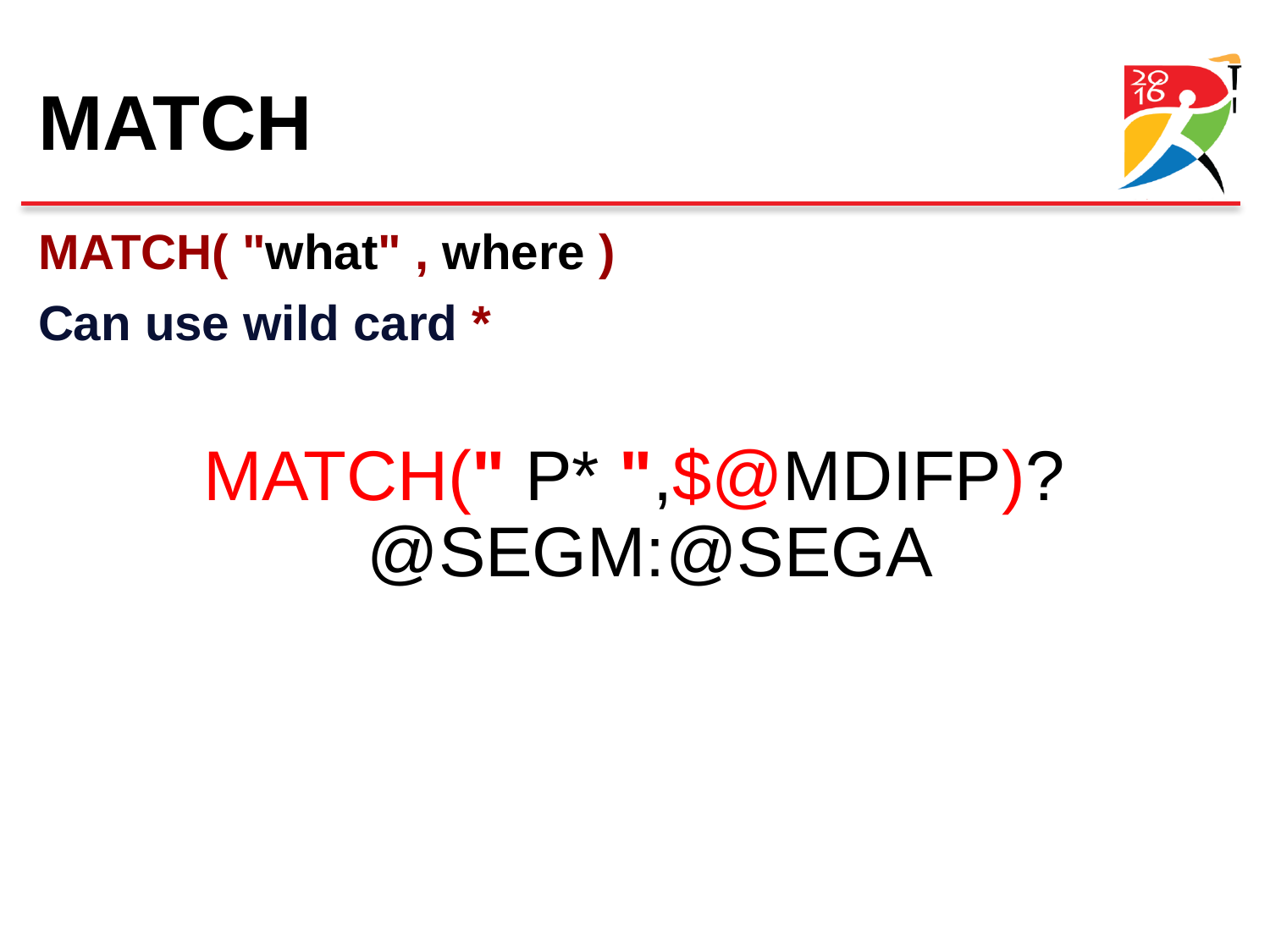

# MATCH
MATCH( "what" , where )
Can use wild card *

MATCH(" P* ",$@MDIFP)?@SEGM:@SEGA